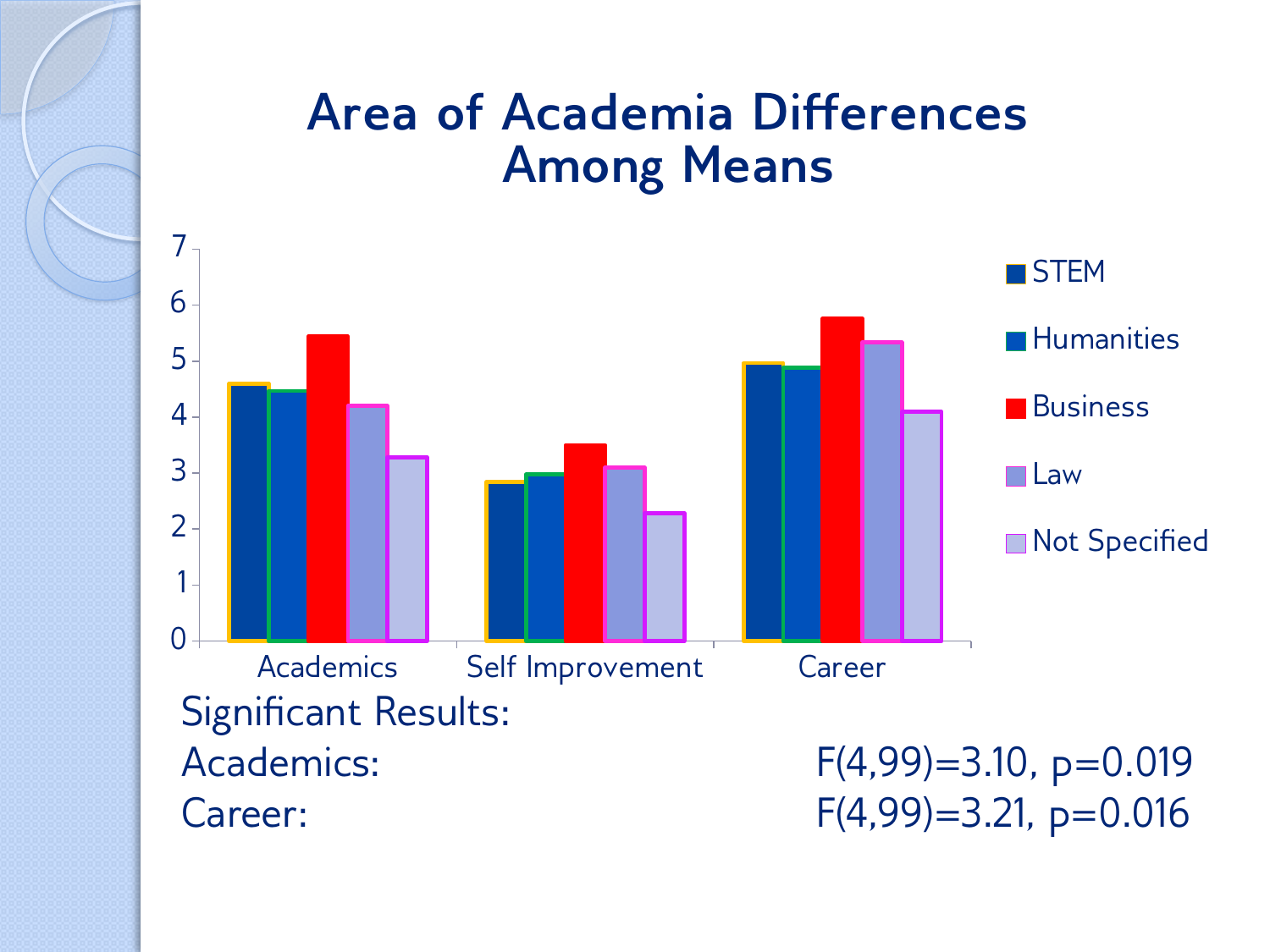

### Chart: Area of Academia Differences Among Means

| Category | STEM | Humanities | Business | Law | Not Specified |
|---|---|---|---|---|---|
| Academics | 4.6 | 4.4659 | 5.4375 | 4.2 | 3.2857 |
| Self Improvement | 2.8415 | 2.9773 | 3.5 | 3.1 | 2.2857 |
| Career | 4.9675 | 4.8864 | 5.7619 | 5.3333 | 4.0952 |
Significant Results:
Academics: 				F(4,99)=3.10, p=0.019
Career: 				F(4,99)=3.21, p=0.016